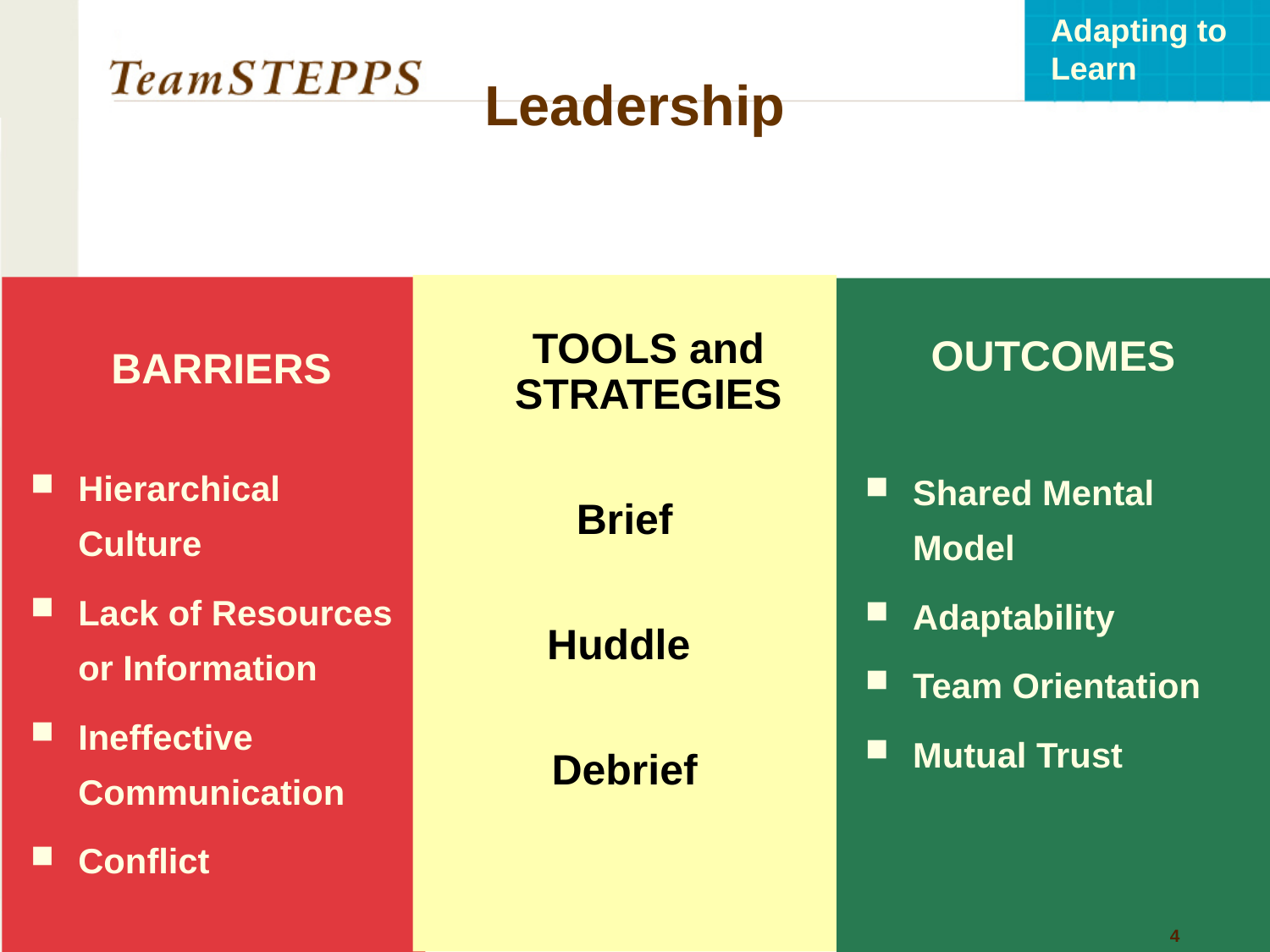

# Leadership
TOOLS and STRATEGIES

Brief

Huddle

Debrief

BARRIERS

Hierarchical
Culture
Lack of Resources
or Information
Ineffective Communication
Conflict
OUTCOMES

Shared Mental
Model
Adaptability
Team Orientation
Mutual Trust
 4